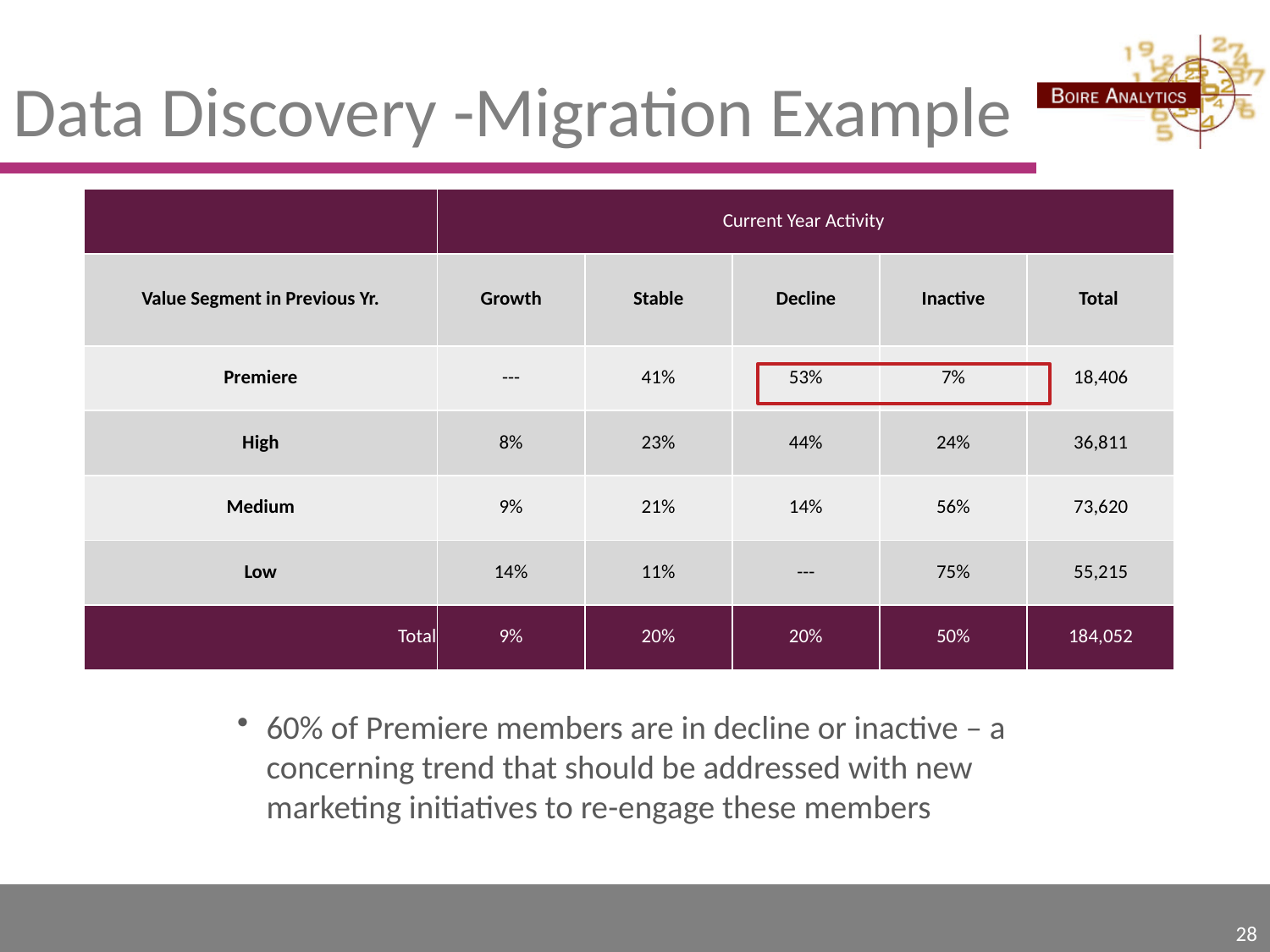

# Data Discovery -Migration Example
|  | Current Year Activity |  |  |  |  |
| --- | --- | --- | --- | --- | --- |
| Value Segment in Previous Yr. | Growth | Stable | Decline | Inactive | Total |
| Premiere | --- | 41% | 53% | 7% | 18,406 |
| High | 8% | 23% | 44% | 24% | 36,811 |
| Medium | 9% | 21% | 14% | 56% | 73,620 |
| Low | 14% | 11% | --- | 75% | 55,215 |
| Total | 9% | 20% | 20% | 50% | 184,052 |

60% of Premiere members are in decline or inactive – a concerning trend that should be addressed with new marketing initiatives to re-engage these members
28